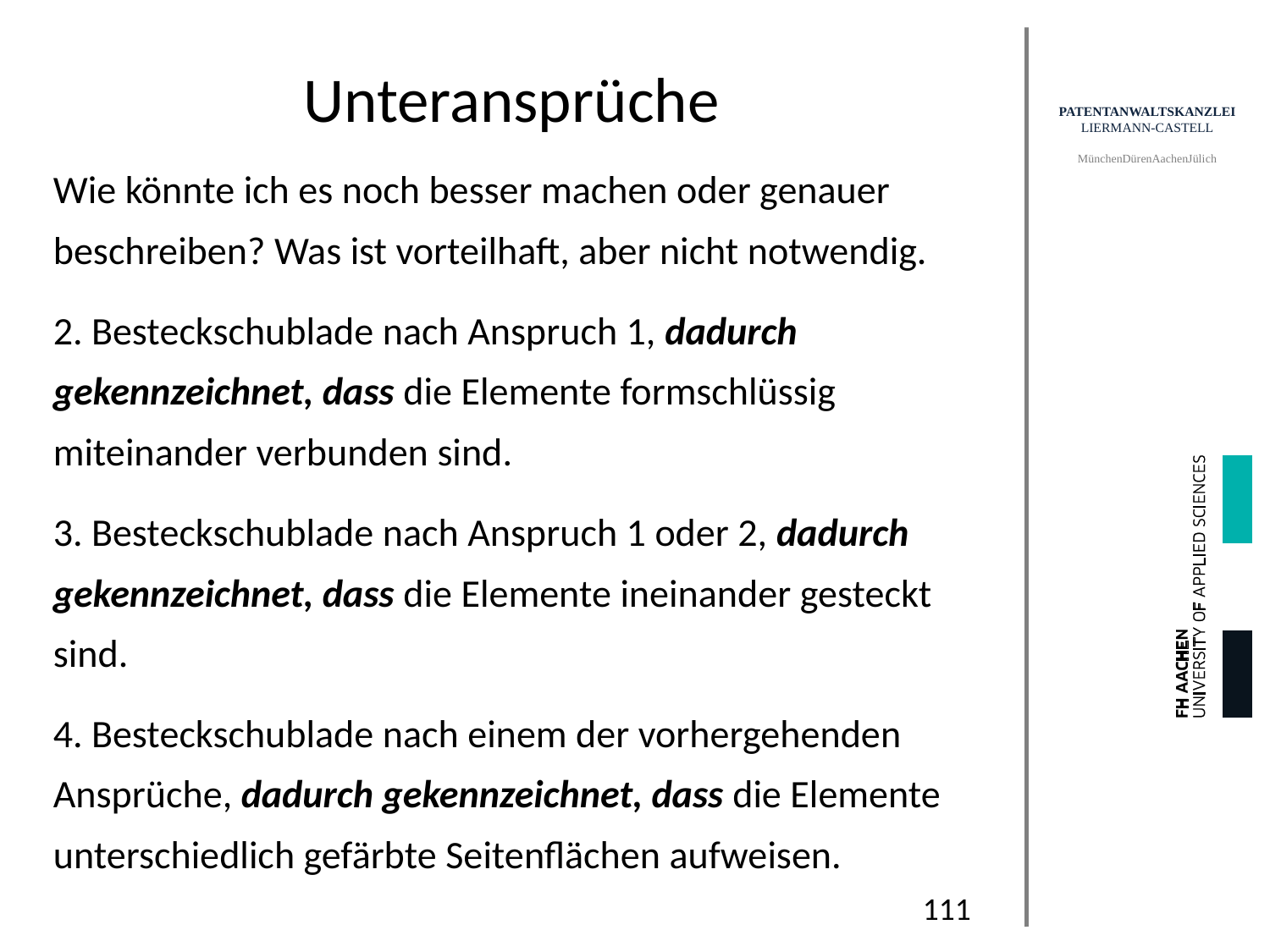

# Unteransprüche
Wie könnte ich es noch besser machen oder genauer beschreiben? Was ist vorteilhaft, aber nicht notwendig.
2. Besteckschublade nach Anspruch 1, dadurch gekennzeichnet, dass die Elemente formschlüssig miteinander verbunden sind.
3. Besteckschublade nach Anspruch 1 oder 2, dadurch gekennzeichnet, dass die Elemente ineinander gesteckt sind.
4. Besteckschublade nach einem der vorhergehenden Ansprüche, dadurch gekennzeichnet, dass die Elemente unterschiedlich gefärbte Seitenflächen aufweisen.

111